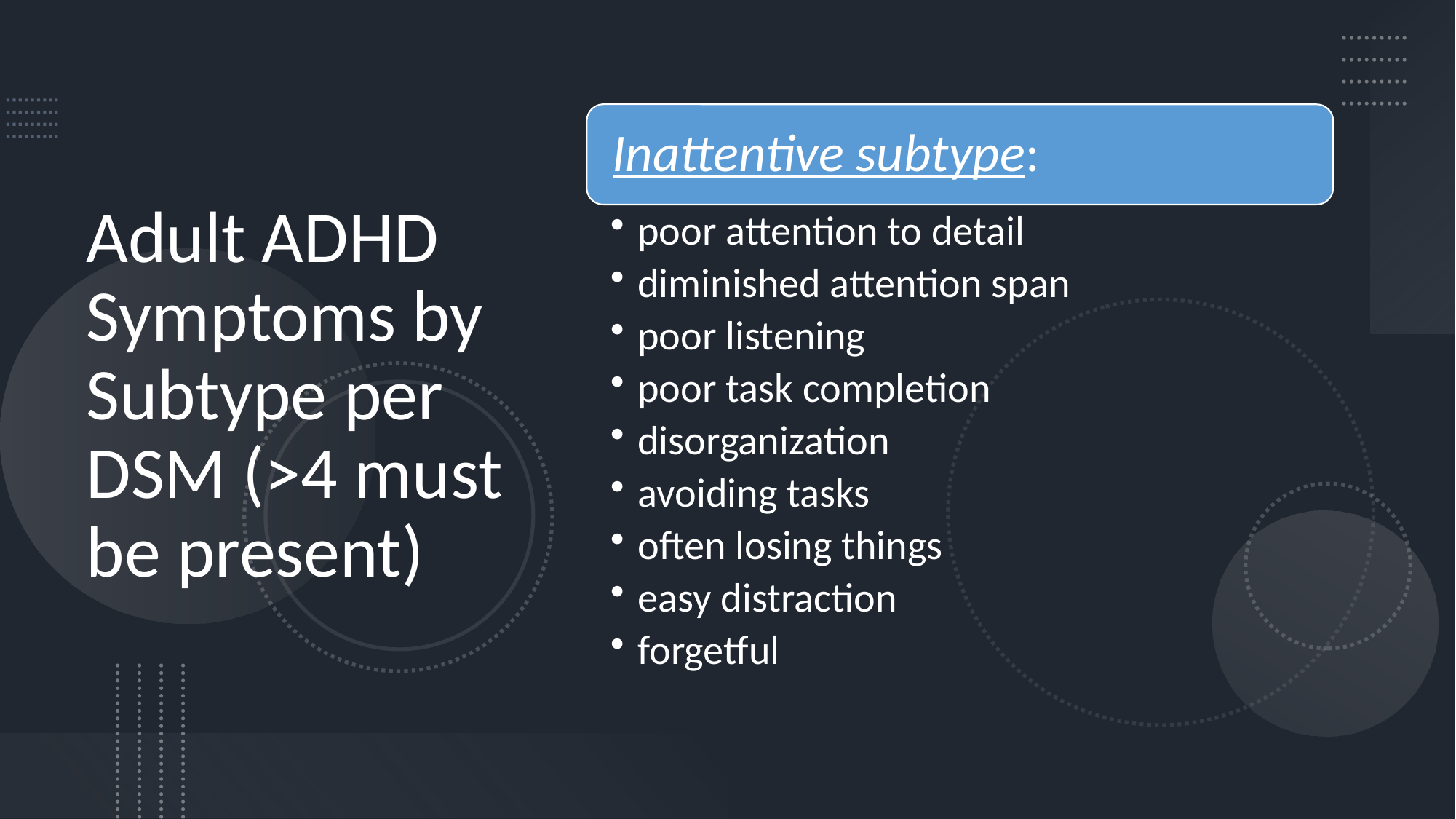

# Adult ADHD Symptoms by Subtype per DSM (>4 must be present)
Inattentive subtype:
poor attention to detail
diminished attention span
poor listening
poor task completion
disorganization
avoiding tasks
often losing things
easy distraction
forgetful